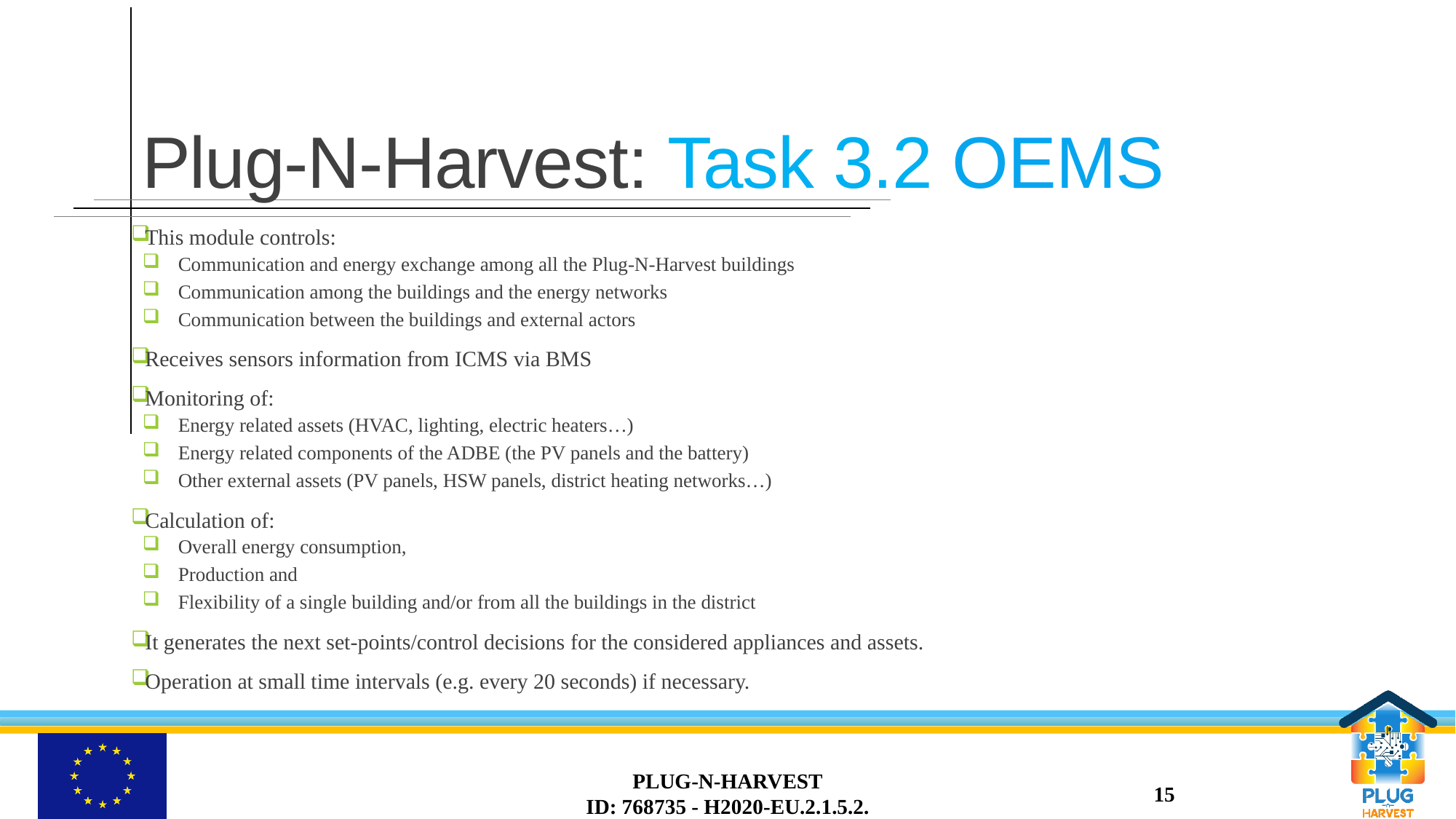

# Plug-N-Harvest: Task 3.2 OEMS
This module controls:
Communication and energy exchange among all the Plug-N-Harvest buildings
Communication among the buildings and the energy networks
Communication between the buildings and external actors
Receives sensors information from ICMS via BMS
Monitoring of:
Energy related assets (HVAC, lighting, electric heaters…)
Energy related components of the ADBE (the PV panels and the battery)
Other external assets (PV panels, HSW panels, district heating networks…)
Calculation of:
Overall energy consumption,
Production and
Flexibility of a single building and/or from all the buildings in the district
It generates the next set-points/control decisions for the considered appliances and assets.
Operation at small time intervals (e.g. every 20 seconds) if necessary.

PLUG-N-HARVEST
ID: 768735 - H2020-EU.2.1.5.2.
15